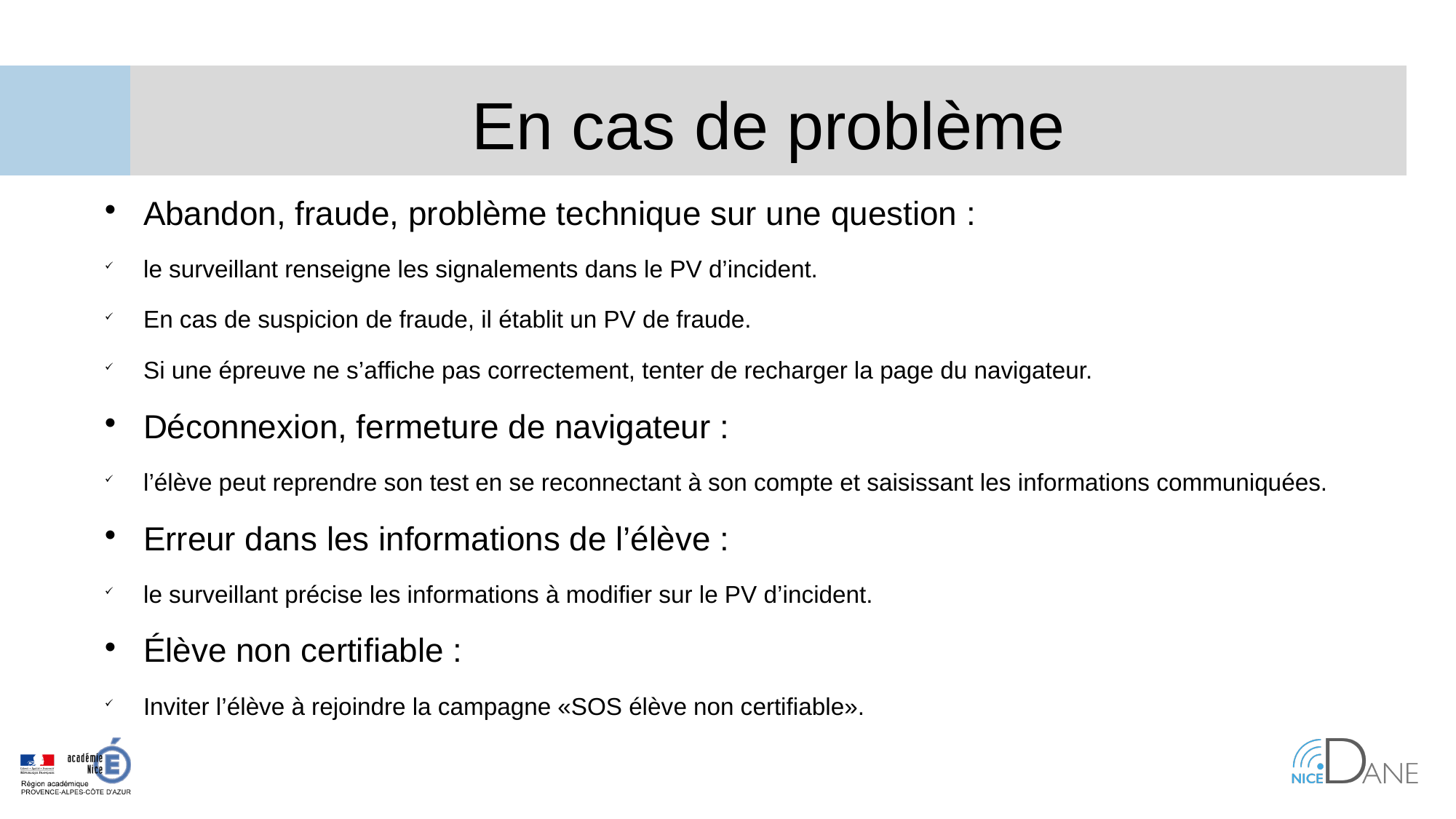

En cas de problème
Abandon, fraude, problème technique sur une question :
le surveillant renseigne les signalements dans le PV d’incident.
En cas de suspicion de fraude, il établit un PV de fraude.
Si une épreuve ne s’affiche pas correctement, tenter de recharger la page du navigateur.
Déconnexion, fermeture de navigateur :
l’élève peut reprendre son test en se reconnectant à son compte et saisissant les informations communiquées.
Erreur dans les informations de l’élève :
le surveillant précise les informations à modifier sur le PV d’incident.
Élève non certifiable :
Inviter l’élève à rejoindre la campagne «SOS élève non certifiable».